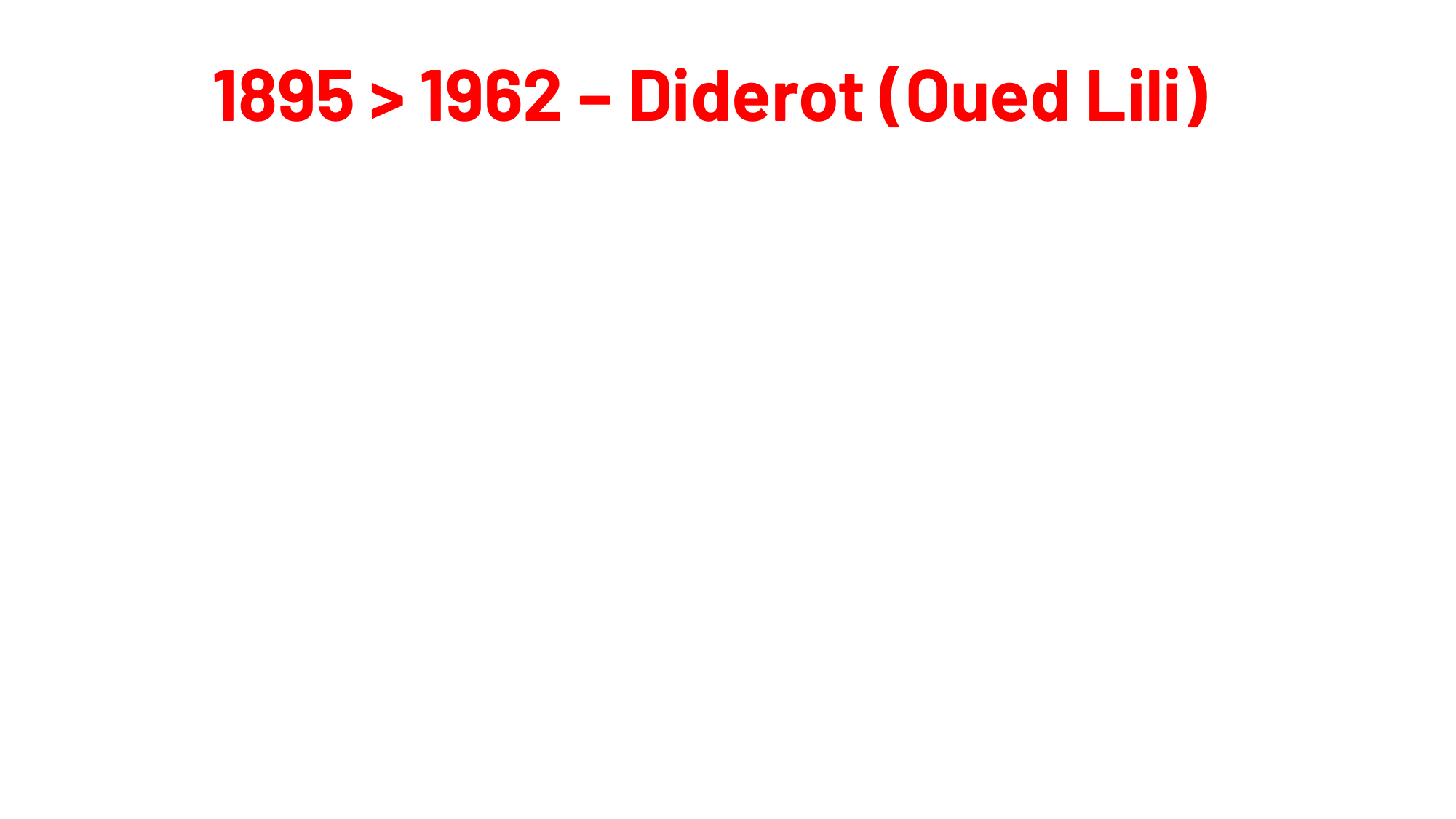

1895 > 1962 – Diderot (Oued Lili)